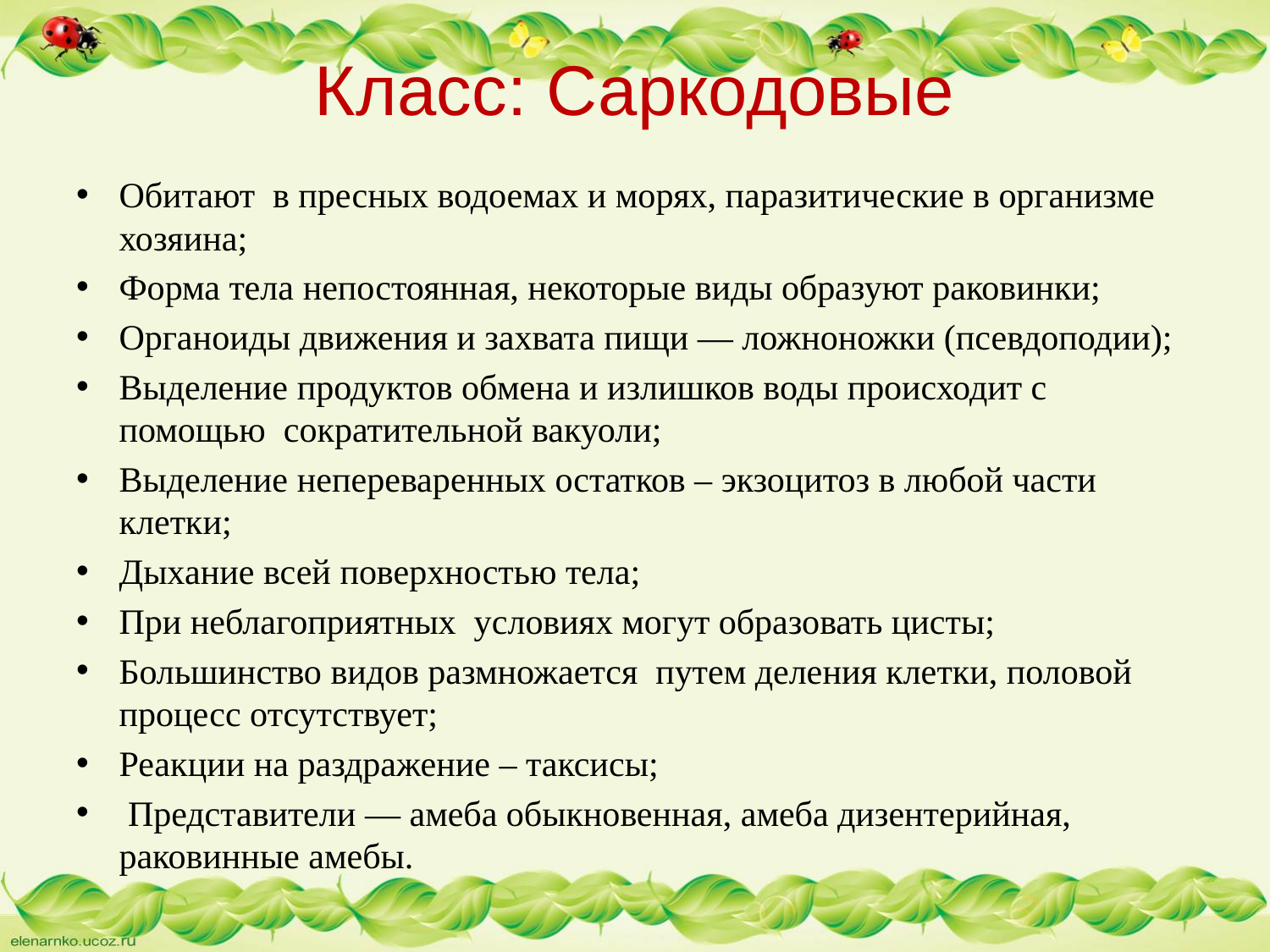

# Класс: Саркодовые
Обитают  в пресных водоемах и морях, паразитические в организме хозяина;
Форма тела непостоянная, некоторые виды образуют раковинки;
Органоиды движения и захвата пищи — ложноножки (псевдоподии);
Выделение продуктов обмена и излишков воды происходит с помощью  сократительной вакуоли;
Выделение непереваренных остатков – экзоцитоз в любой части клетки;
Дыхание всей поверхностью тела;
При неблагоприятных  условиях могут образовать цисты;
Большинство видов размножается  путем деления клетки, половой процесс отсутствует;
Реакции на раздражение – таксисы;
 Представители — амеба обыкновенная, амеба дизентерийная, раковинные амебы.